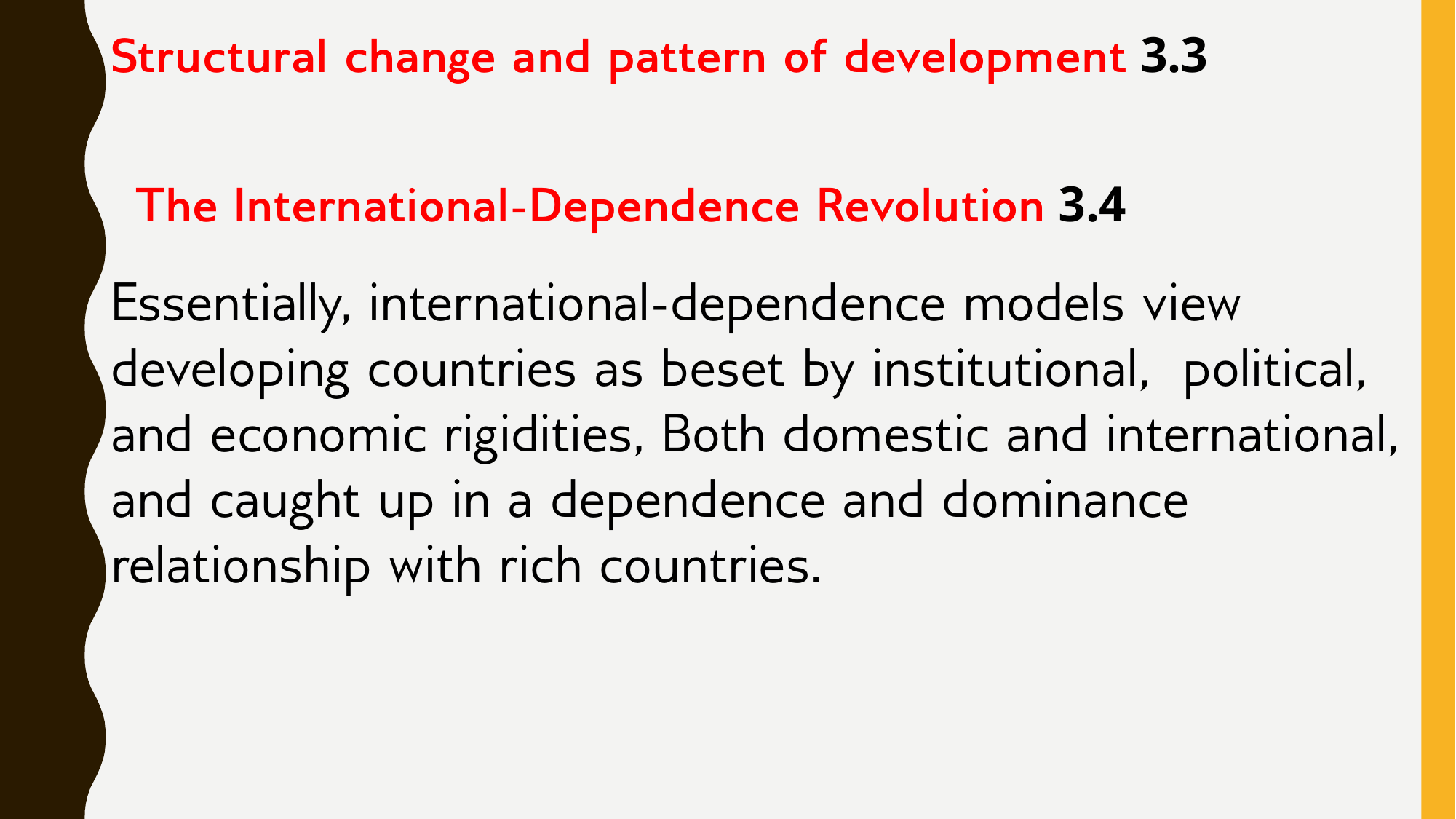

3.3 Structural change and pattern of development

3.4 The International-Dependence Revolution
Essentially, international-dependence models view developing countries as beset by institutional,  political, and economic rigidities, Both domestic and international, and caught up in a dependence and dominance relationship with rich countries.